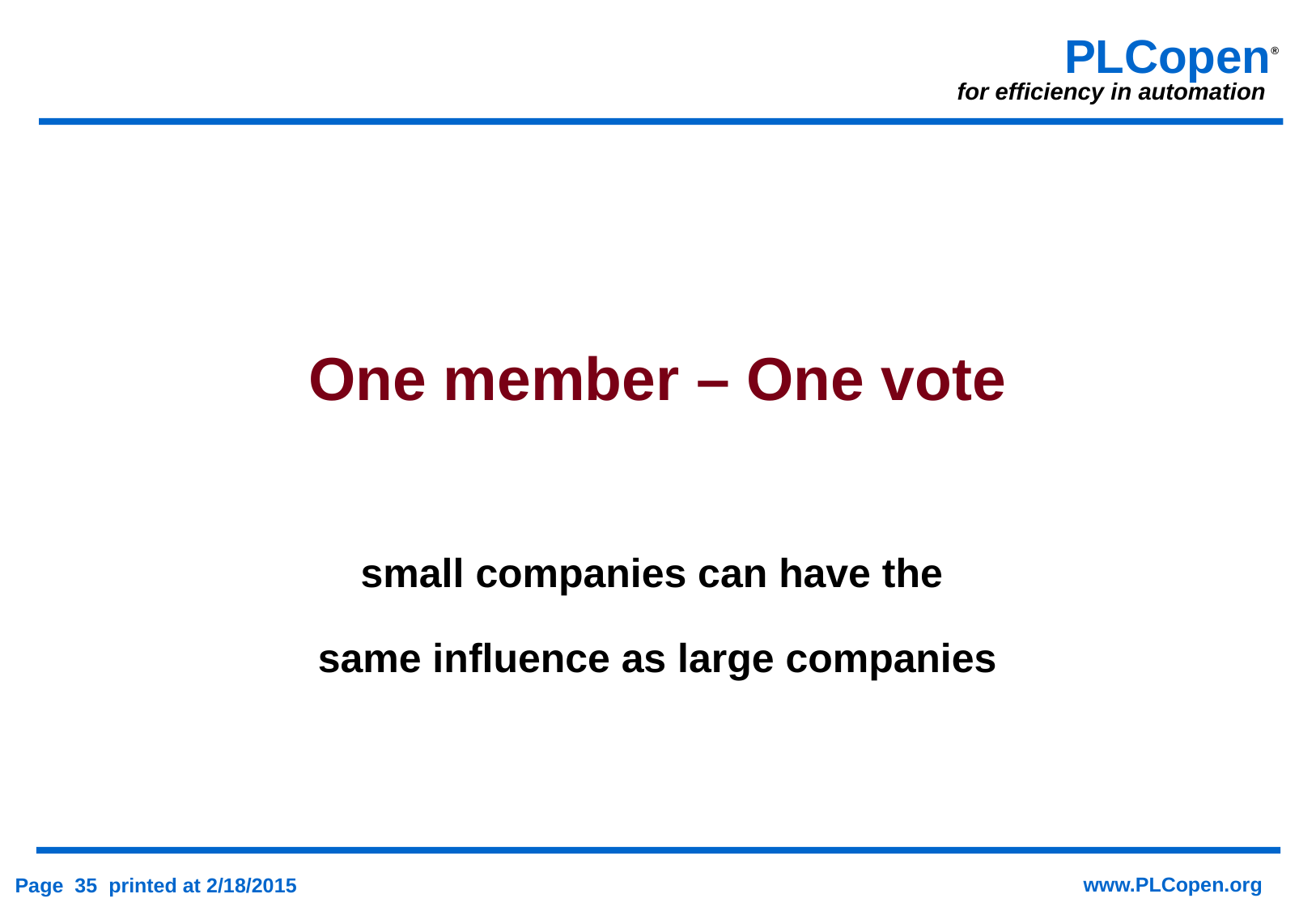

# One member – One vote
small companies can have the
same influence as large companies